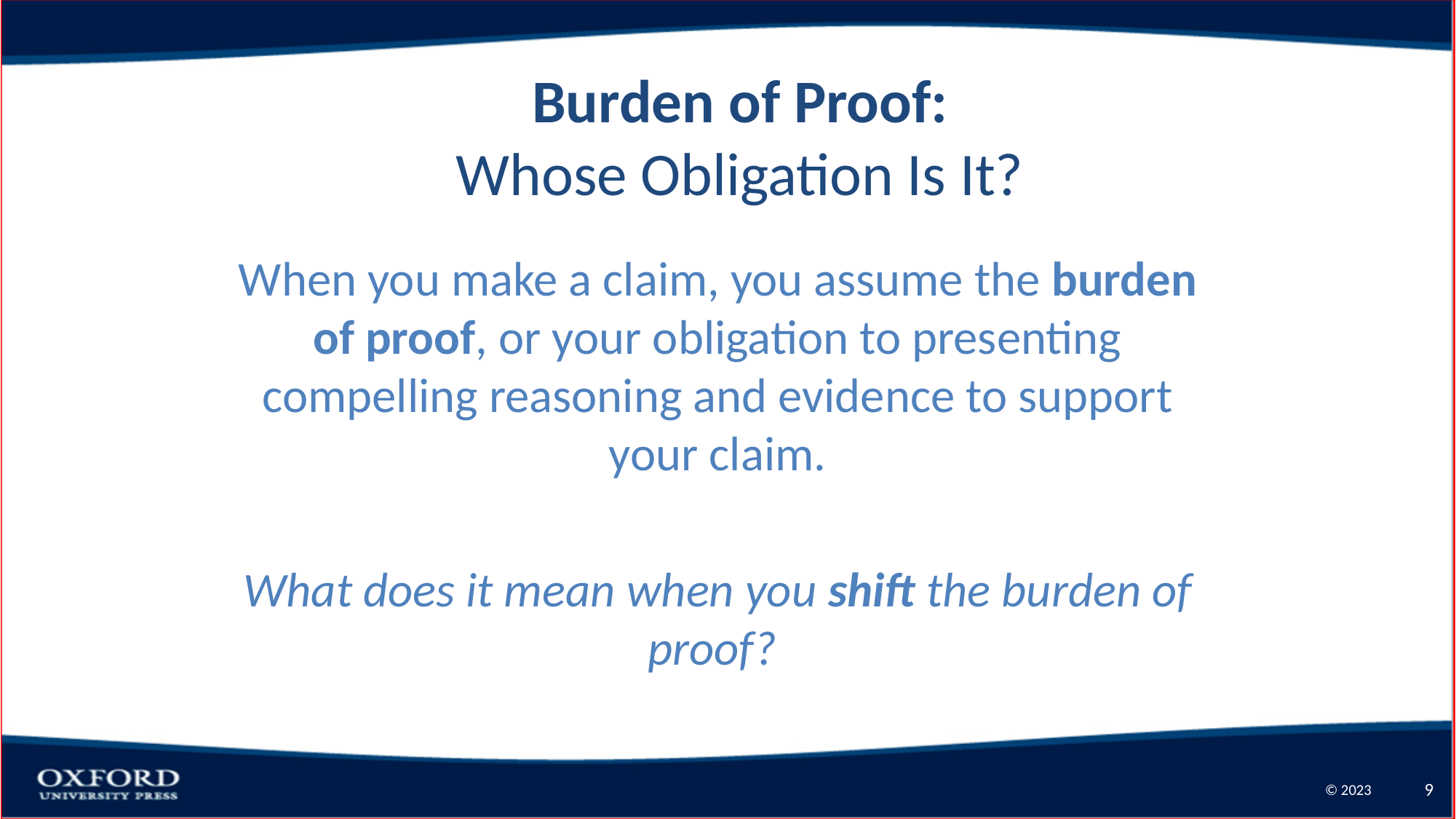

# Burden of Proof: Whose Obligation Is It?
When you make a claim, you assume the burden of proof, or your obligation to presenting compelling reasoning and evidence to support your claim.

What does it mean when you shift the burden of proof?